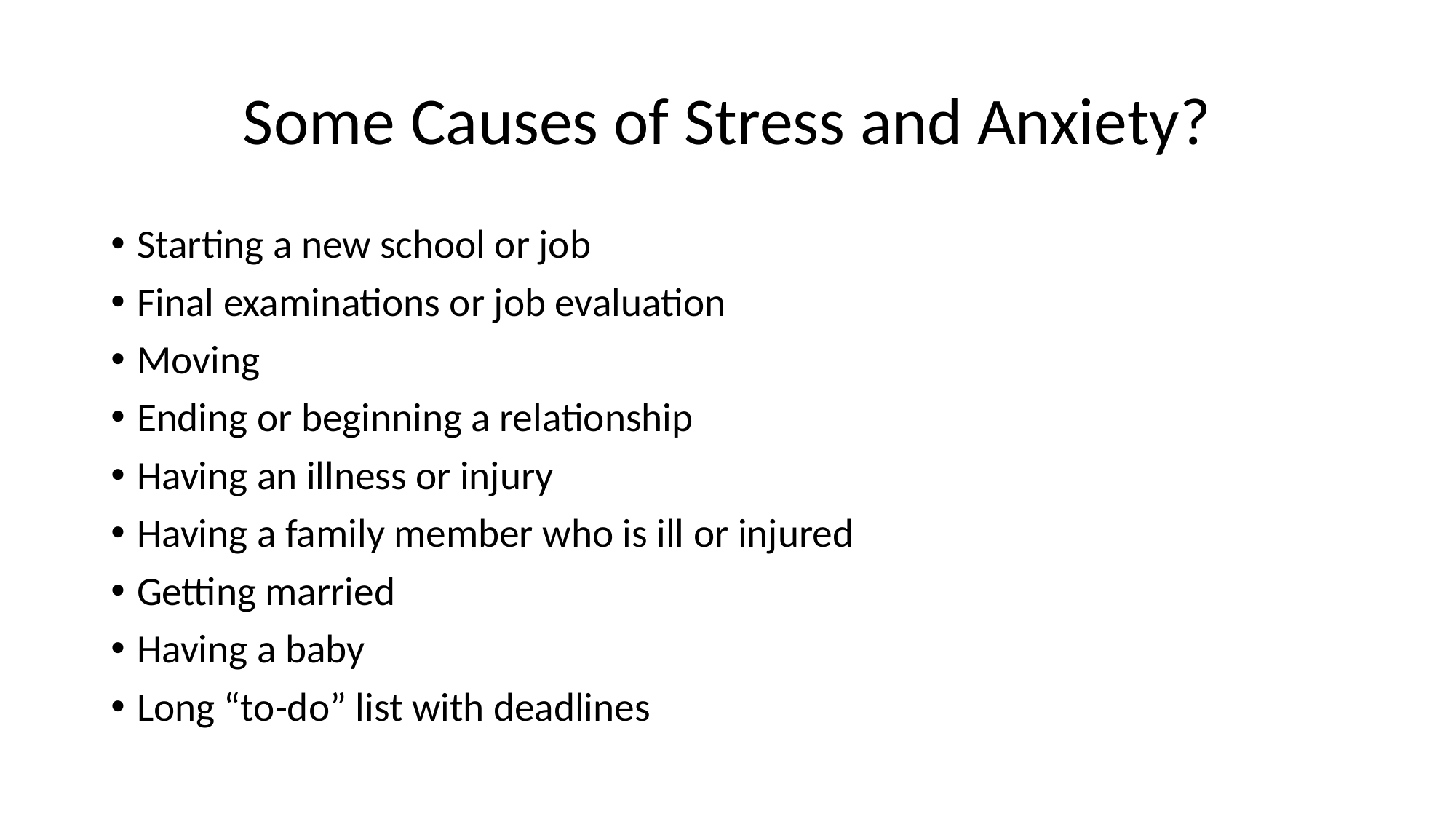

# Some Causes of Stress and Anxiety?
Starting a new school or job
Final examinations or job evaluation
Moving
Ending or beginning a relationship
Having an illness or injury
Having a family member who is ill or injured
Getting married
Having a baby
Long “to-do” list with deadlines